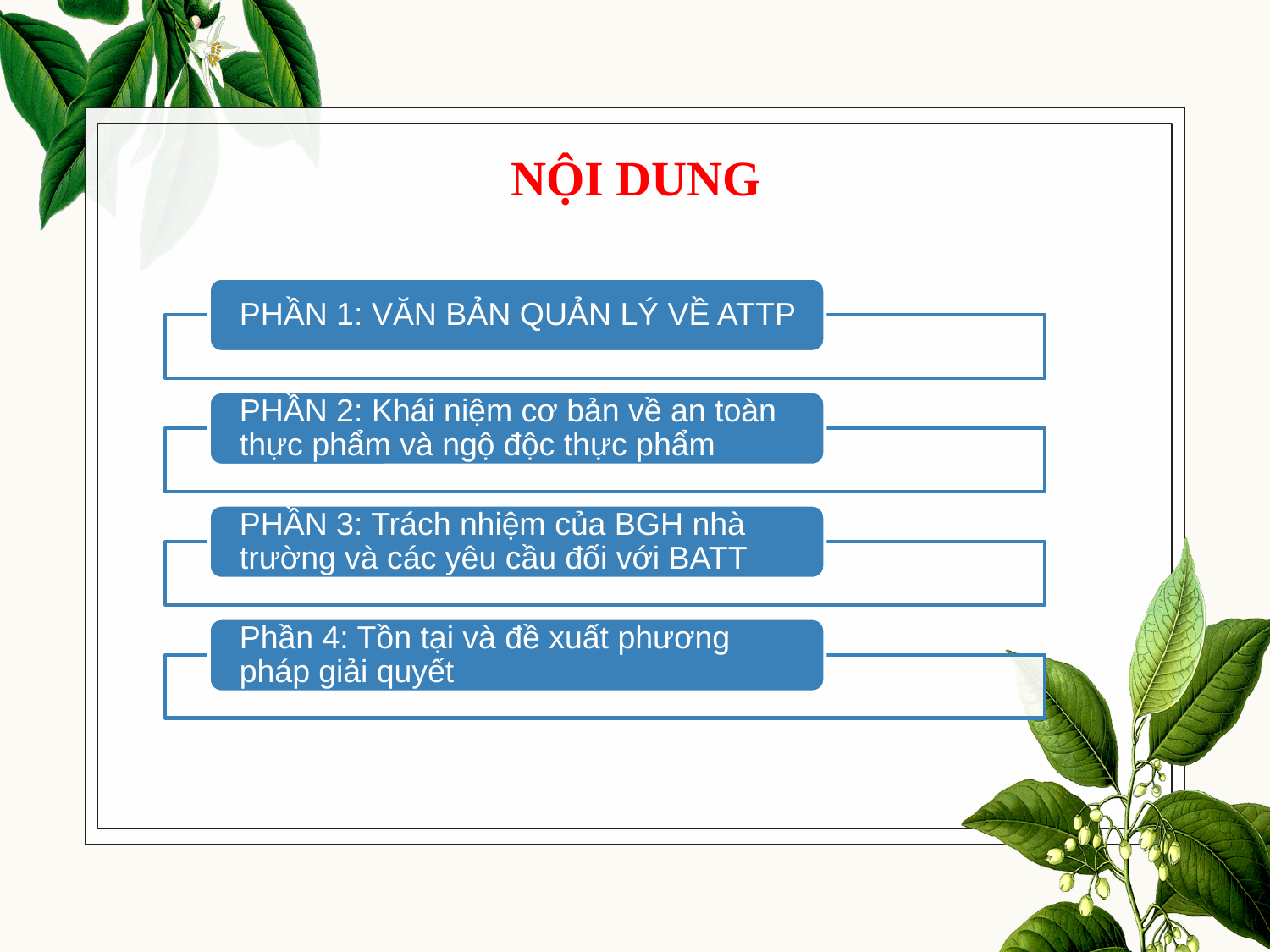

# NỘI DUNG
PHẦN 1: VĂN BẢN QUẢN LÝ VỀ ATTP
PHẦN 2: Khái niệm cơ bản về an toàn thực phẩm và ngộ độc thực phẩm
PHẦN 3: Trách nhiệm của BGH nhà trường và các yêu cầu đối với BATT
Phần 4: Tồn tại và đề xuất phương pháp giải quyết